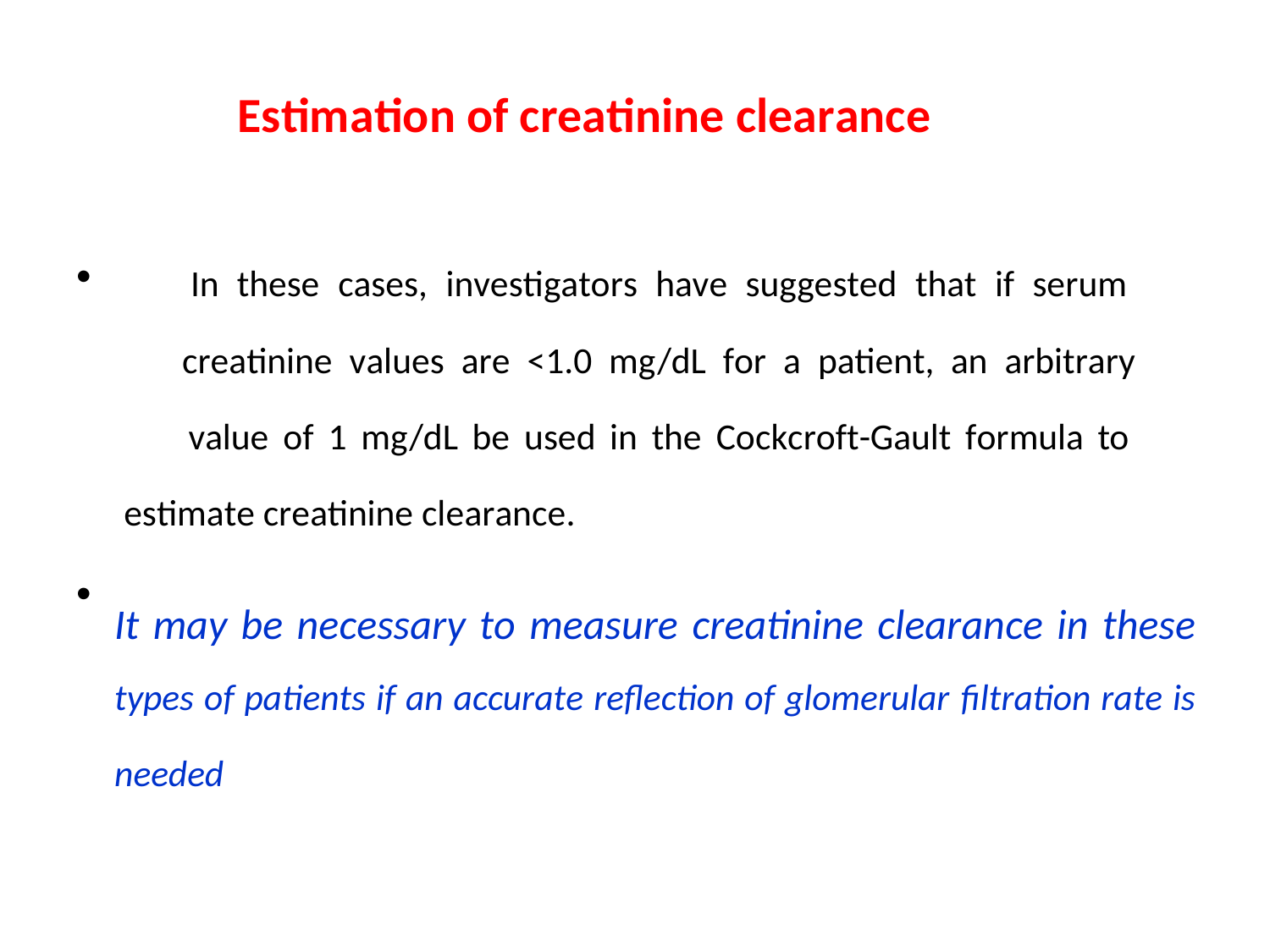

Estimation of creatinine clearance
In  these  cases,  investigators  have  suggested  that  if  serum
creatinine values are <1.0 mg/dL for a patient, an arbitrary
value of 1 mg/dL be used in the Cockcroft-Gault formula to
estimate creatinine clearance.

It may be necessary to measure creatinine clearance in these types of patients if an accurate reﬂection of glomerular ﬁltration rate is needed
•
•